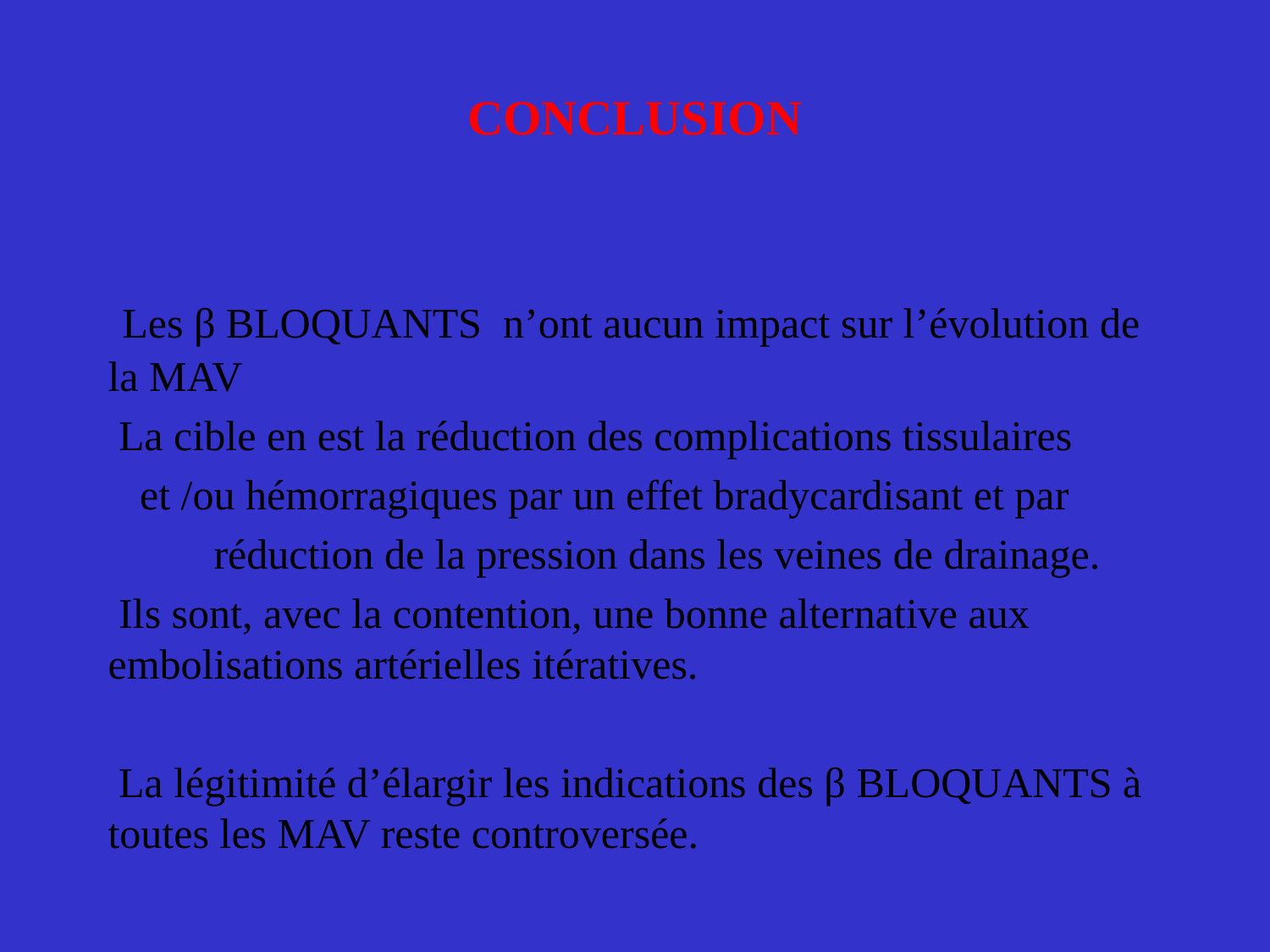

# CONCLUSION
 Les β BLOQUANTS  n’ont aucun impact sur l’évolution de la MAV
 La cible en est la réduction des complications tissulaires
   et /ou hémorragiques par un effet bradycardisant et par
          réduction de la pression dans les veines de drainage.
 Ils sont, avec la contention, une bonne alternative aux embolisations artérielles itératives.

 La légitimité d’élargir les indications des β BLOQUANTS à toutes les MAV reste controversée.